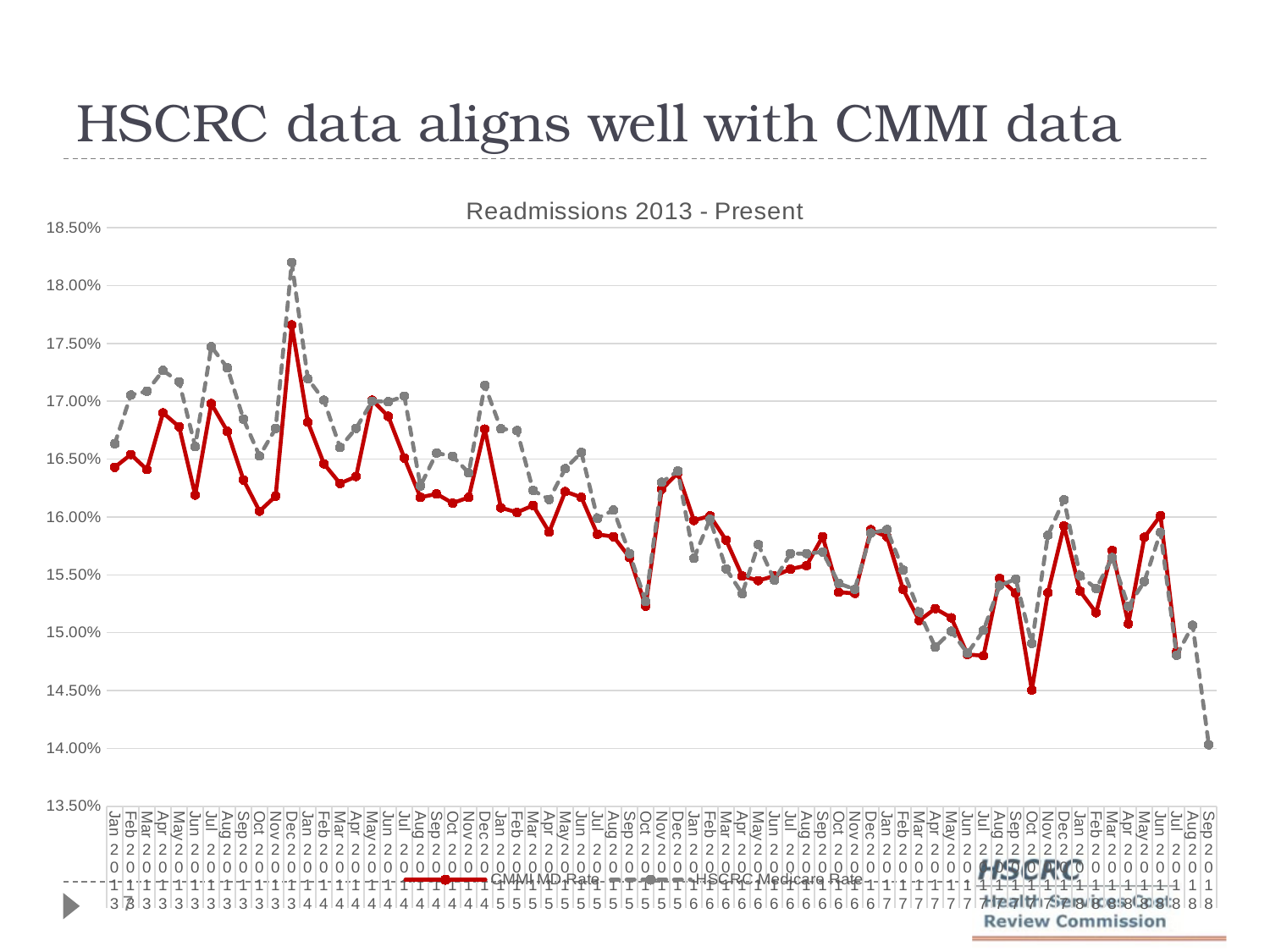

# HSCRC data aligns well with CMMI data

[unsupported chart]